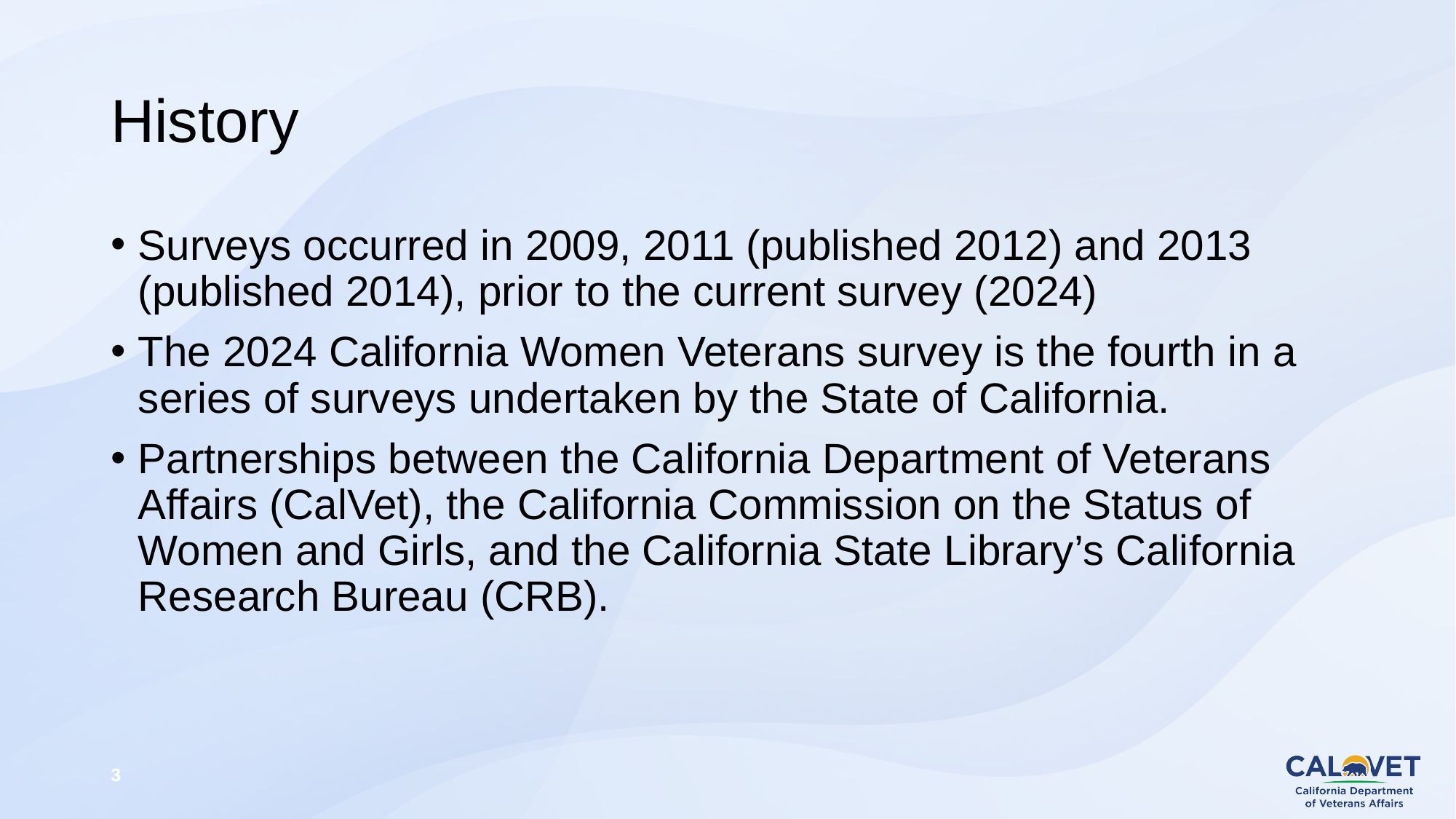

# History
Surveys occurred in 2009, 2011 (published 2012) and 2013 (published 2014), prior to the current survey (2024)
The 2024 California Women Veterans survey is the fourth in a series of surveys undertaken by the State of California.
Partnerships between the California Department of Veterans Affairs (CalVet), the California Commission on the Status of Women and Girls, and the California State Library’s California Research Bureau (CRB).

3